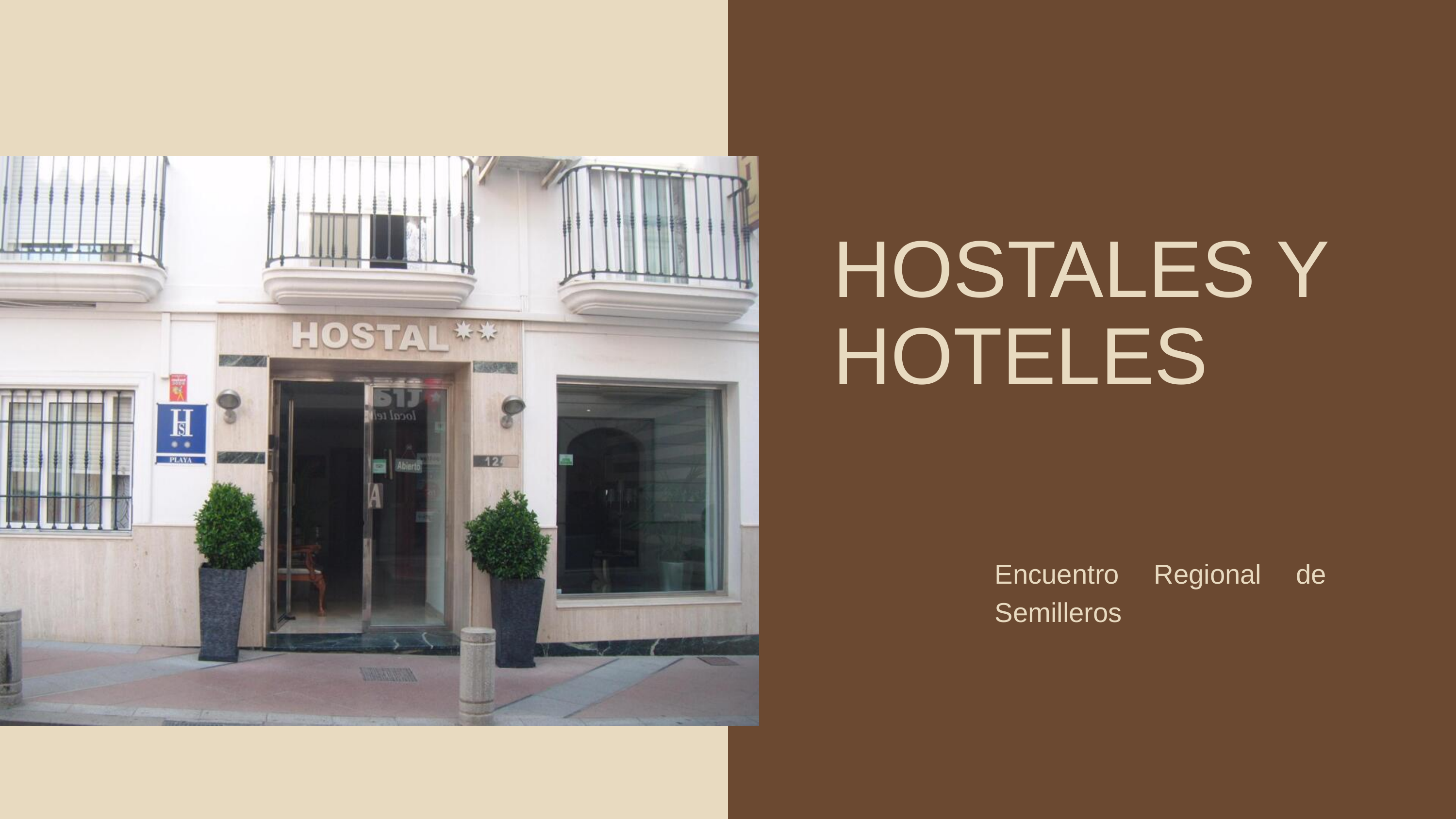

HOSTALES Y HOTELES
Encuentro Regional de Semilleros